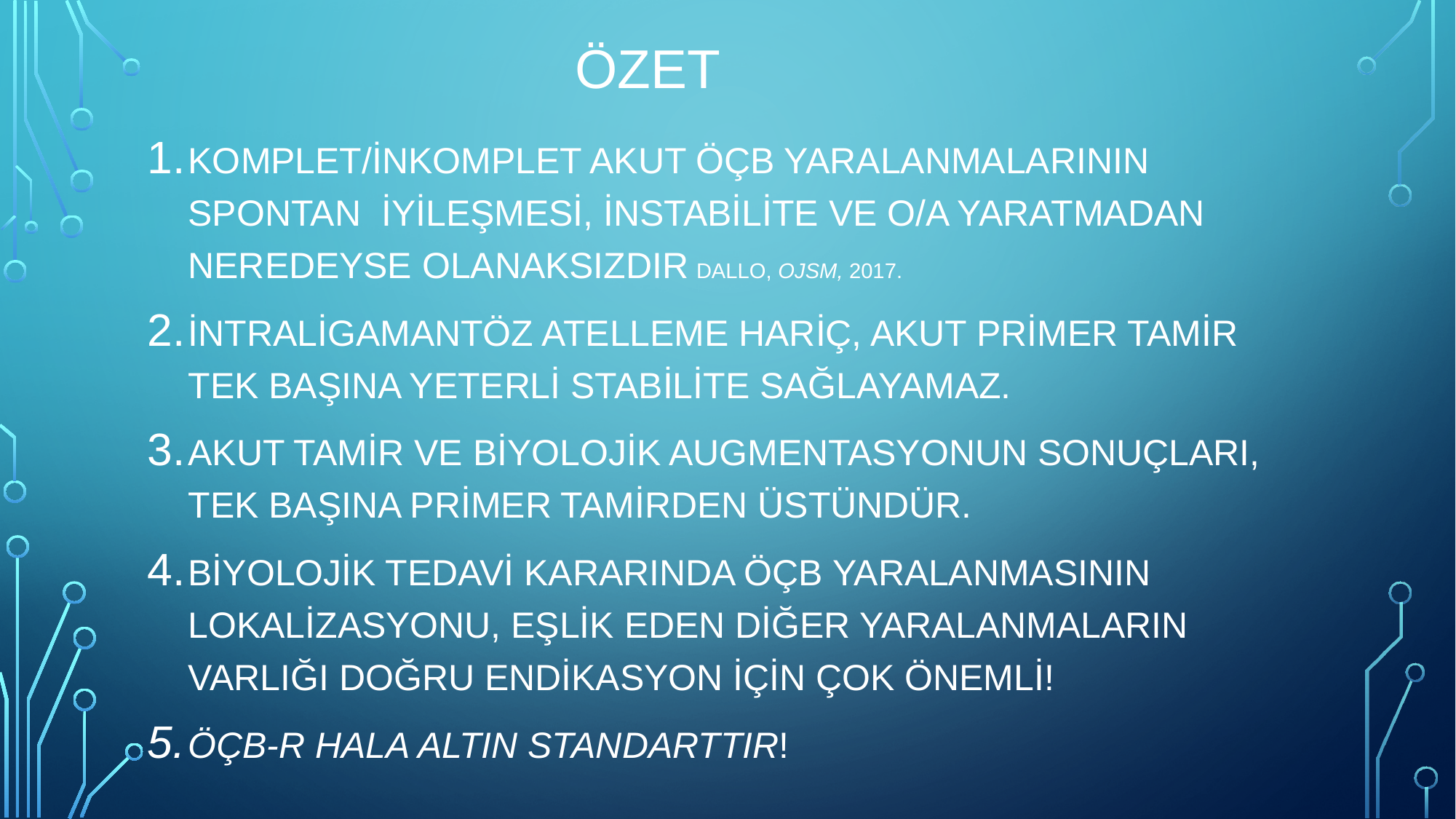

# özet
Komplet/İnkomplet AKUT ÖÇB YARALANMALARInın spontan  İYİLEŞMESİ, instabilite ve o/a yaratmadan neredeyse olanaksızdır Dallo, OJSM, 2017.
İntraligamantöz atelleme hariç, AKUT primer TAMİR tek başına yeterli stabilite sağlayamaz.
Akut tamir ve biyolojik augmentasyonun sonuçları, tek başına primer tamirden üstündür.
Biyolojik tedavi kararında öçb yaralanmasının lokalizasyonu, eşlik eden diğer yaralanmaların varlığı doğru endikasyon için çok önemli!
ÖÇB-R HALA altın standarttır!